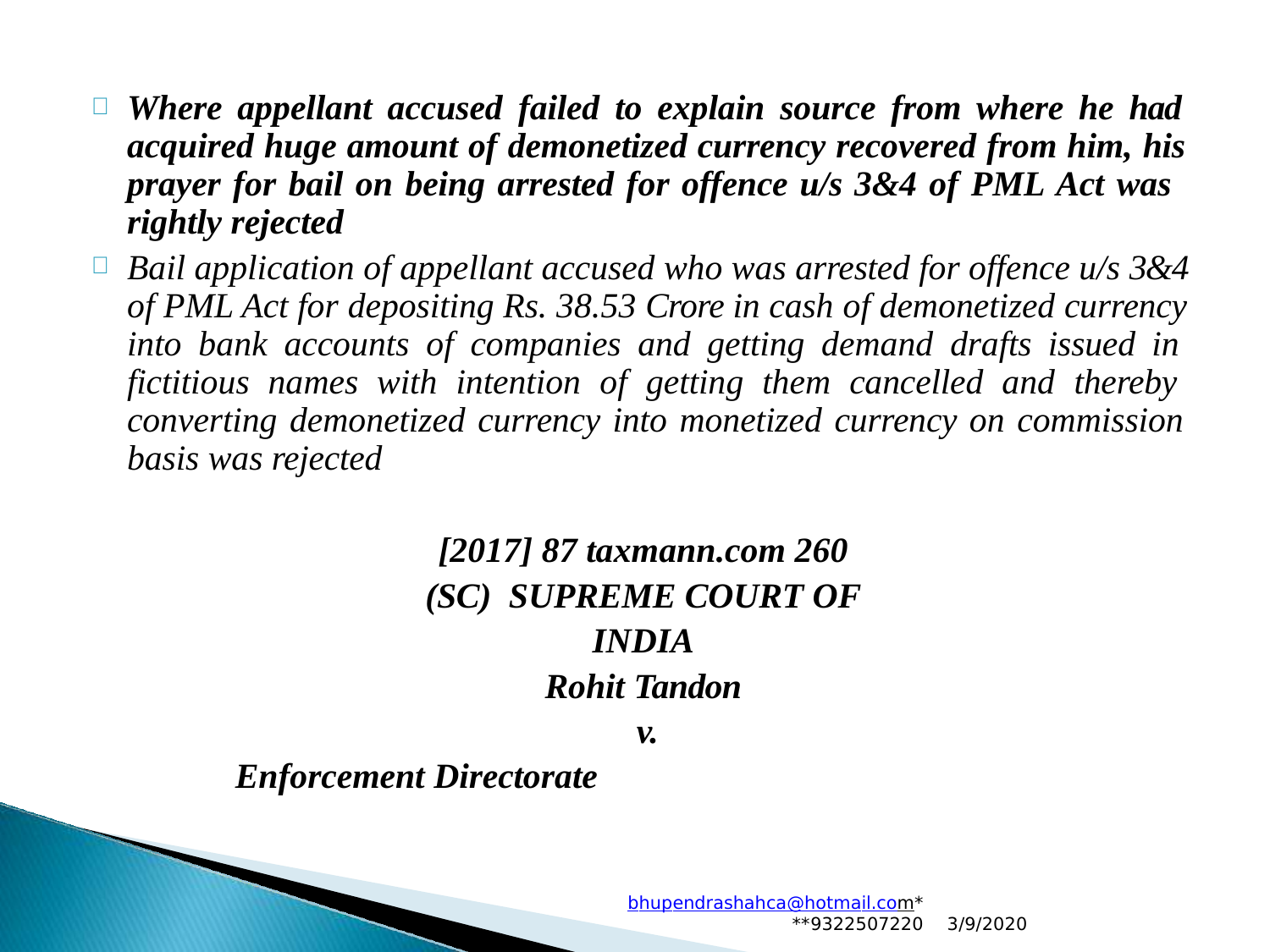

Where appellant accused failed to explain source from where he had  acquired huge amount of demonetized currency recovered from him, his  prayer for bail on being arrested for offence u/s 3&4 of PML Act was   rightly rejected
Bail application of appellant accused who was arrested for offence u/s 3&4  of PML Act for depositing Rs. 38.53 Crore in cash of demonetized currency  into bank accounts of companies and getting demand drafts issued in  fictitious names with intention of getting them cancelled and thereby  converting demonetized currency into monetized currency on commission  basis was rejected

[2017] 87 taxmann.com 260 (SC)  SUPREME COURT OF INDIA
Rohit Tandon  v.
Enforcement Directorate
bhupendrashahca@hotmail.com*
**9322507220
1
3/9/2020